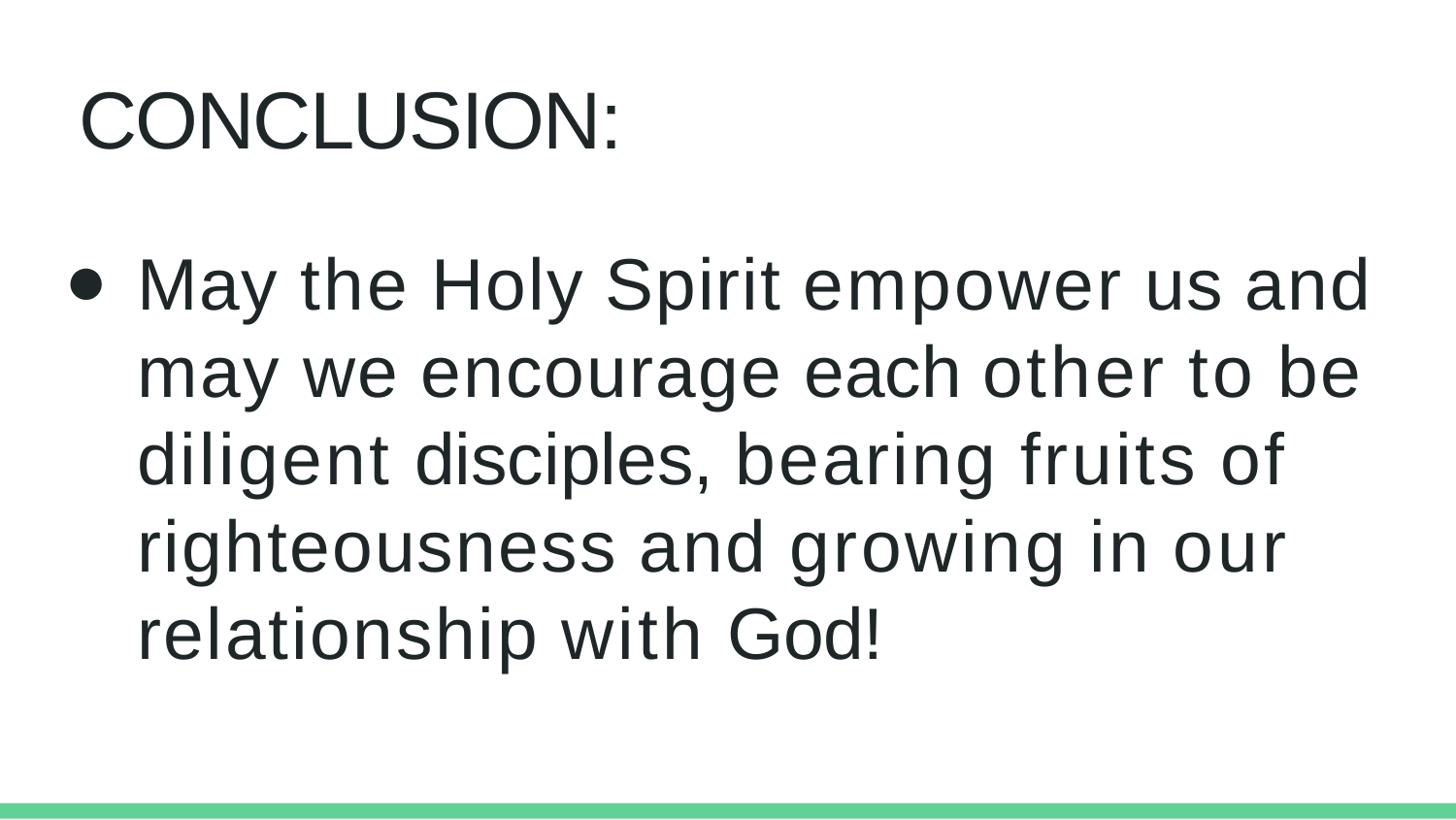

# CONCLUSION:
May the Holy Spirit empower us and may we encourage each other to be diligent disciples, bearing fruits of righteousness and growing in our relationship with God!